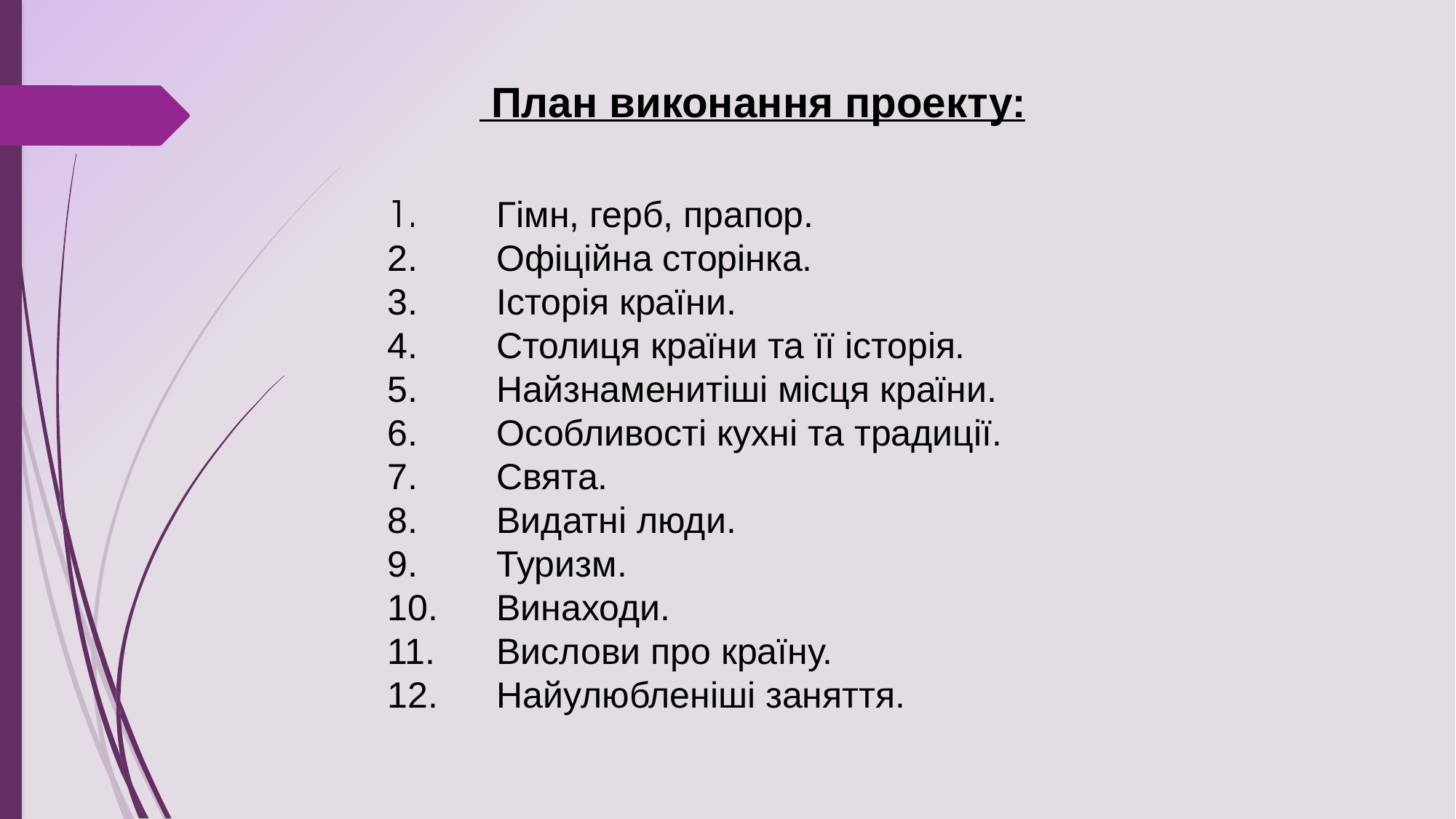

План виконання проекту:

1.	Гімн, герб, прапор.
2.	Офіційна сторінка.
3.	Історія країни.
4.	Столиця країни та її історія.
5.	Найзнаменитіші місця країни.
6.	Особливості кухні та традиції.
7.	Свята.
8.	Видатні люди.
9.	Туризм.
10.	Винаходи.
11.	Вислови про країну.
12.	Найулюбленіші заняття.